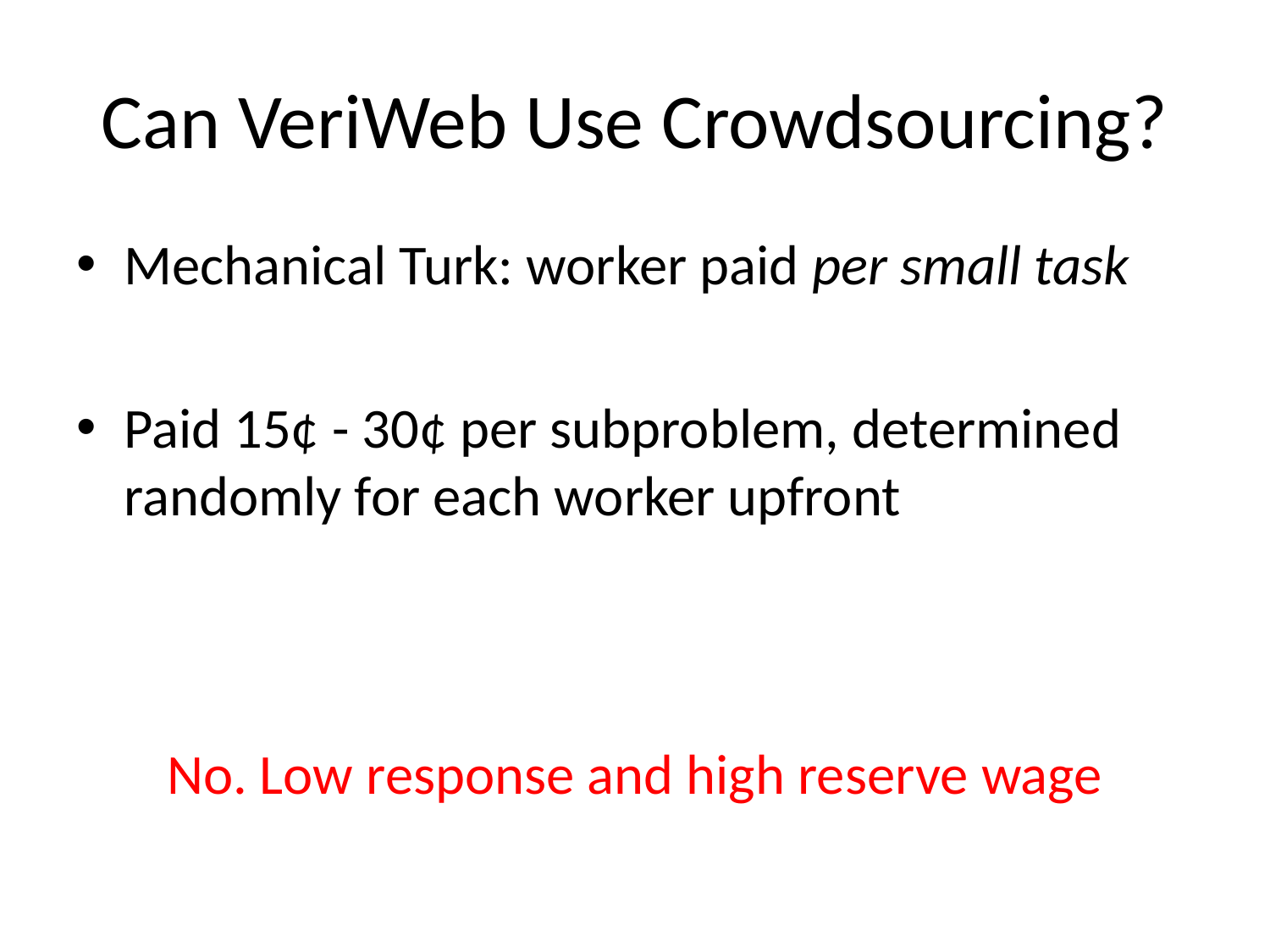

# Can VeriWeb Use Crowdsourcing?
Mechanical Turk: worker paid per small task

Paid 15¢ - 30¢ per subproblem, determined randomly for each worker upfront

No. Low response and high reserve wage